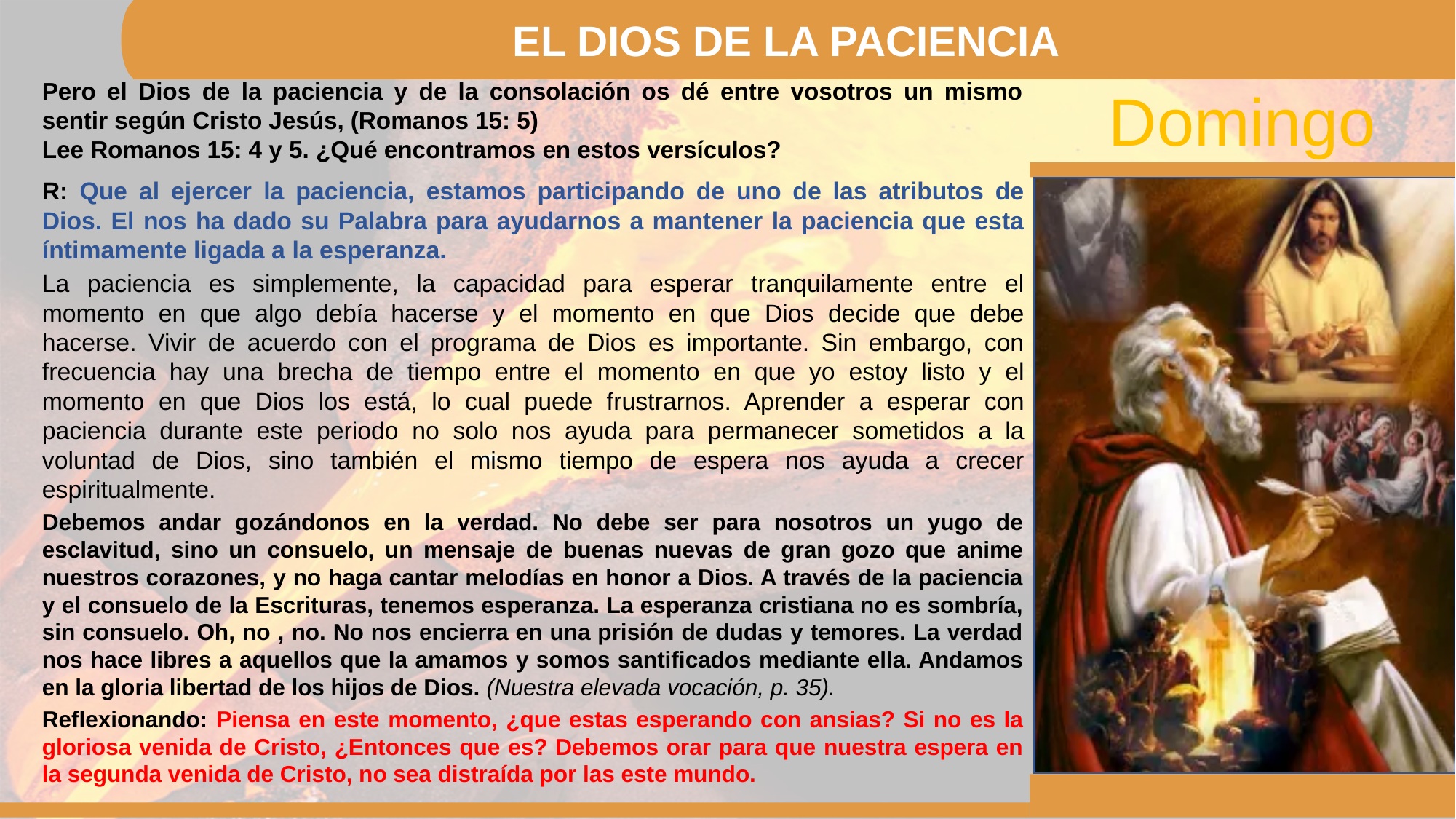

EL DIOS DE LA PACIENCIA
Pero el Dios de la paciencia y de la consolación os dé entre vosotros un mismo sentir según Cristo Jesús, (Romanos 15: 5)
Lee Romanos 15: 4 y 5. ¿Qué encontramos en estos versículos?
R: Que al ejercer la paciencia, estamos participando de uno de las atributos de Dios. El nos ha dado su Palabra para ayudarnos a mantener la paciencia que esta íntimamente ligada a la esperanza.
La paciencia es simplemente, la capacidad para esperar tranquilamente entre el momento en que algo debía hacerse y el momento en que Dios decide que debe hacerse. Vivir de acuerdo con el programa de Dios es importante. Sin embargo, con frecuencia hay una brecha de tiempo entre el momento en que yo estoy listo y el momento en que Dios los está, lo cual puede frustrarnos. Aprender a esperar con paciencia durante este periodo no solo nos ayuda para permanecer sometidos a la voluntad de Dios, sino también el mismo tiempo de espera nos ayuda a crecer espiritualmente.
Debemos andar gozándonos en la verdad. No debe ser para nosotros un yugo de esclavitud, sino un consuelo, un mensaje de buenas nuevas de gran gozo que anime nuestros corazones, y no haga cantar melodías en honor a Dios. A través de la paciencia y el consuelo de la Escrituras, tenemos esperanza. La esperanza cristiana no es sombría, sin consuelo. Oh, no , no. No nos encierra en una prisión de dudas y temores. La verdad nos hace libres a aquellos que la amamos y somos santificados mediante ella. Andamos en la gloria libertad de los hijos de Dios. (Nuestra elevada vocación, p. 35).
Reflexionando: Piensa en este momento, ¿que estas esperando con ansias? Si no es la gloriosa venida de Cristo, ¿Entonces que es? Debemos orar para que nuestra espera en la segunda venida de Cristo, no sea distraída por las este mundo.